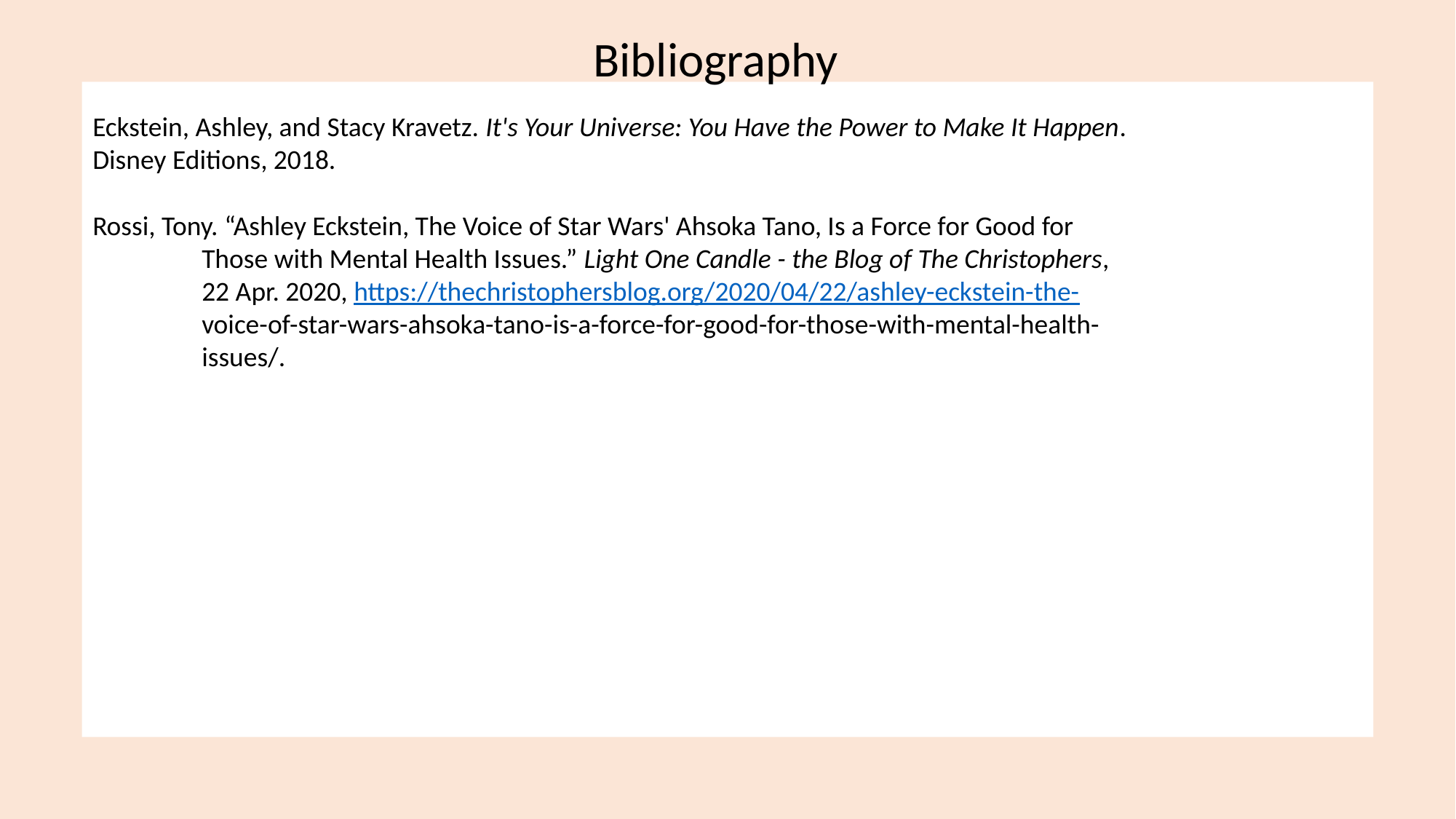

Bibliography

Eckstein, Ashley, and Stacy Kravetz. It's Your Universe: You Have the Power to Make It Happen. 	Disney Editions, 2018.
Rossi, Tony. “Ashley Eckstein, The Voice of Star Wars' Ahsoka Tano, Is a Force for Good for 	Those with Mental Health Issues.” Light One Candle - the Blog of The Christophers, 	22 Apr. 2020, https://thechristophersblog.org/2020/04/22/ashley-eckstein-the-	voice-of-star-wars-ahsoka-tano-is-a-force-for-good-for-those-with-mental-health-	issues/.